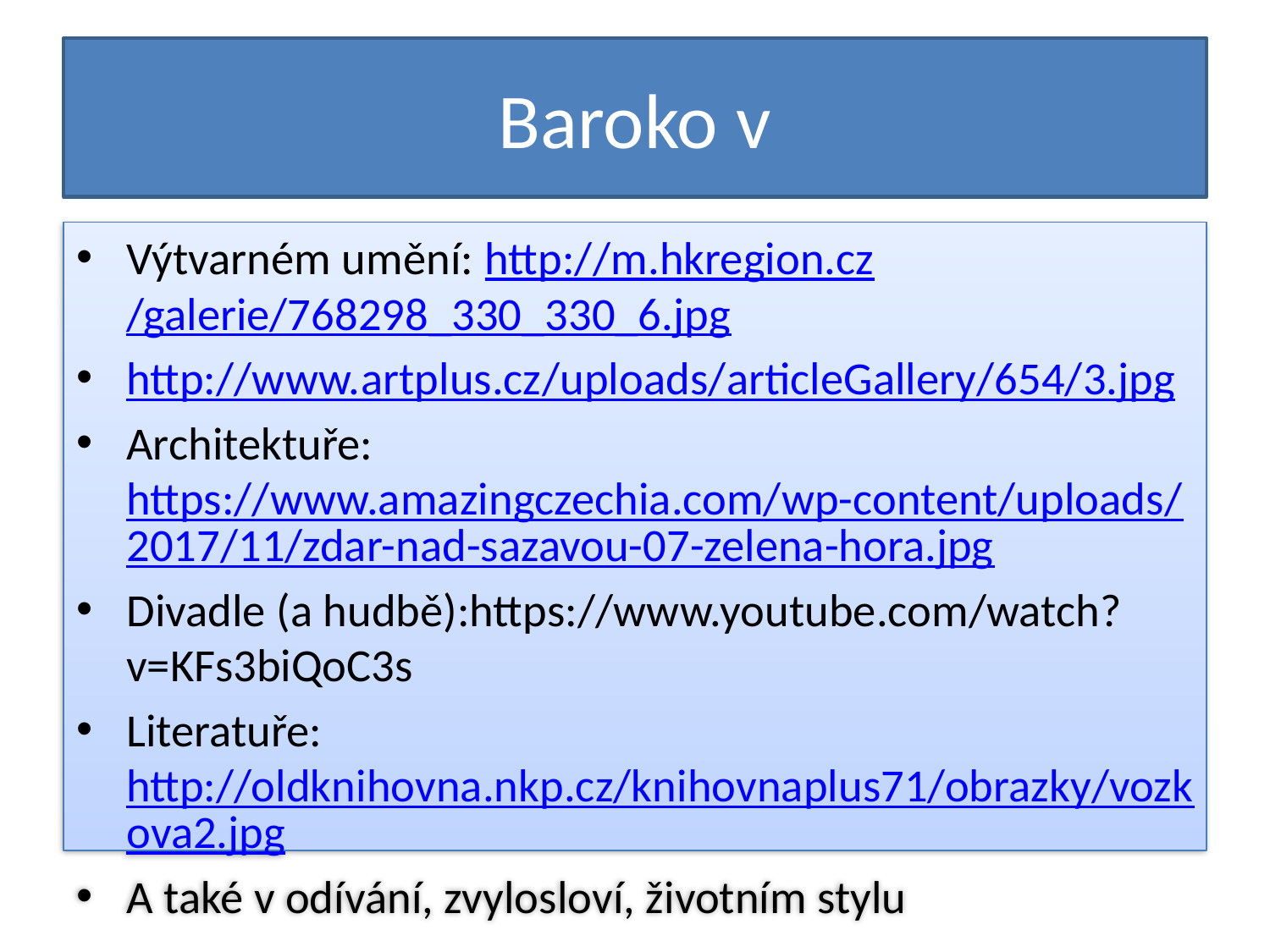

# Baroko v
Výtvarném umění: http://m.hkregion.cz/galerie/768298_330_330_6.jpg
http://www.artplus.cz/uploads/articleGallery/654/3.jpg
Architektuře: https://www.amazingczechia.com/wp-content/uploads/2017/11/zdar-nad-sazavou-07-zelena-hora.jpg
Divadle (a hudbě):https://www.youtube.com/watch?v=KFs3biQoC3s
Literatuře: http://oldknihovna.nkp.cz/knihovnaplus71/obrazky/vozkova2.jpg
A také v odívání, zvylosloví, životním stylu